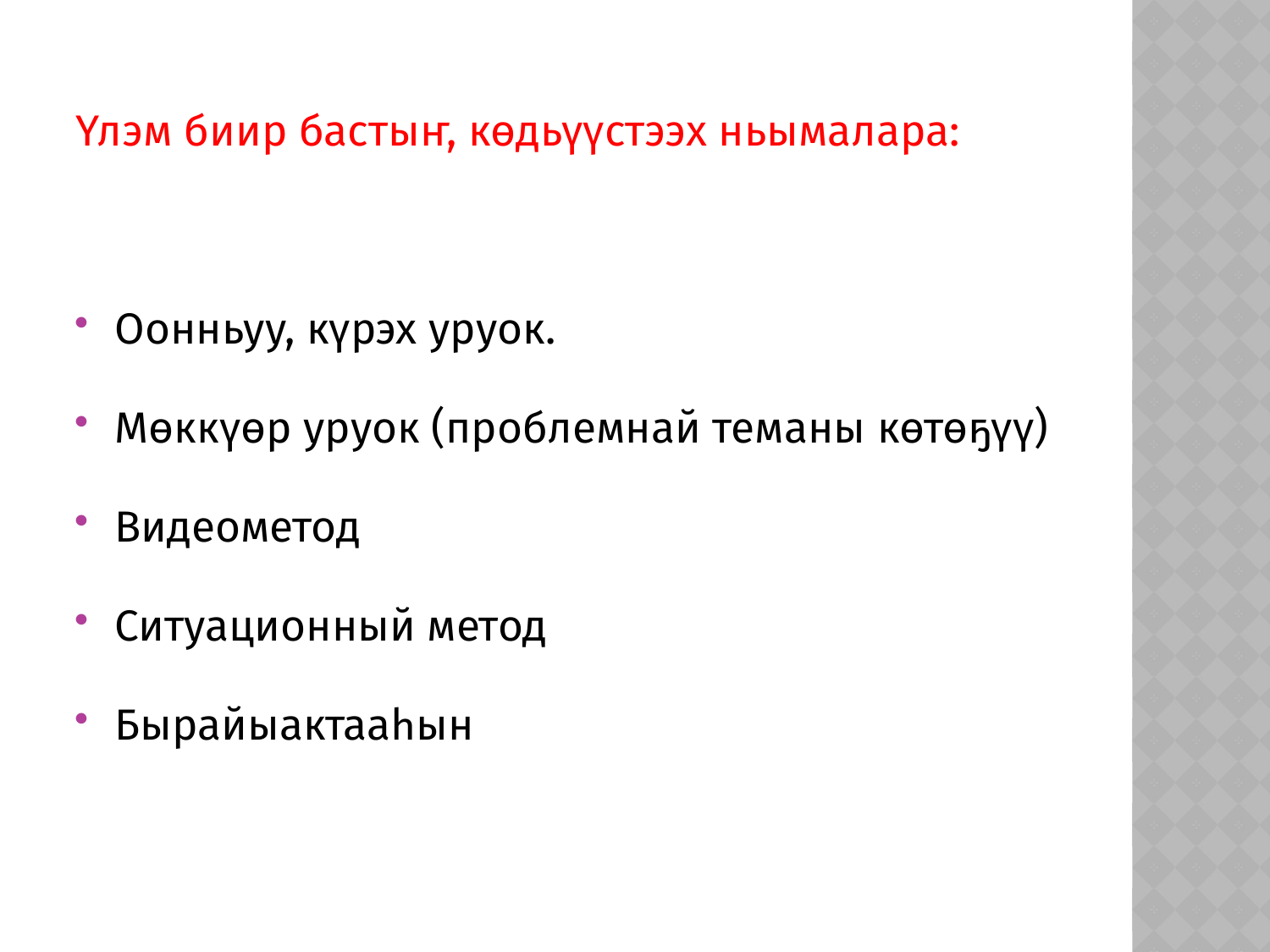

Үлэм биир бастыҥ, көдьүүстээх ньымалара:

Оонньуу, күрэх уруок.
Мөккүөр уруок (проблемнай теманы көтөҕүү)
Видеометод
Ситуационный метод
Бырайыактааһын